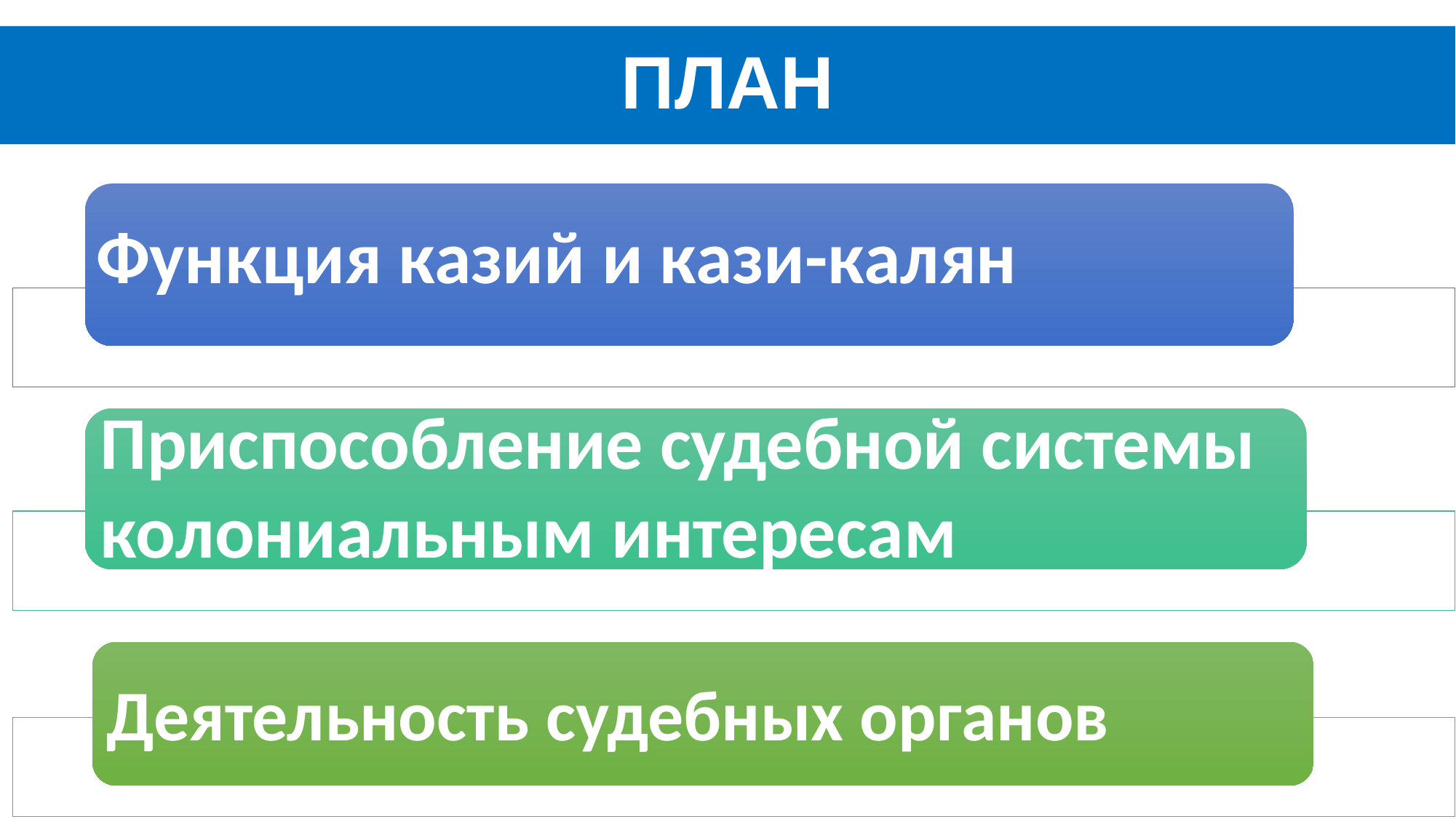

# ПЛАН

Функция казий и кази-калян
Приспособление судебной системы колониальным интересам
Деятельность судебных органов